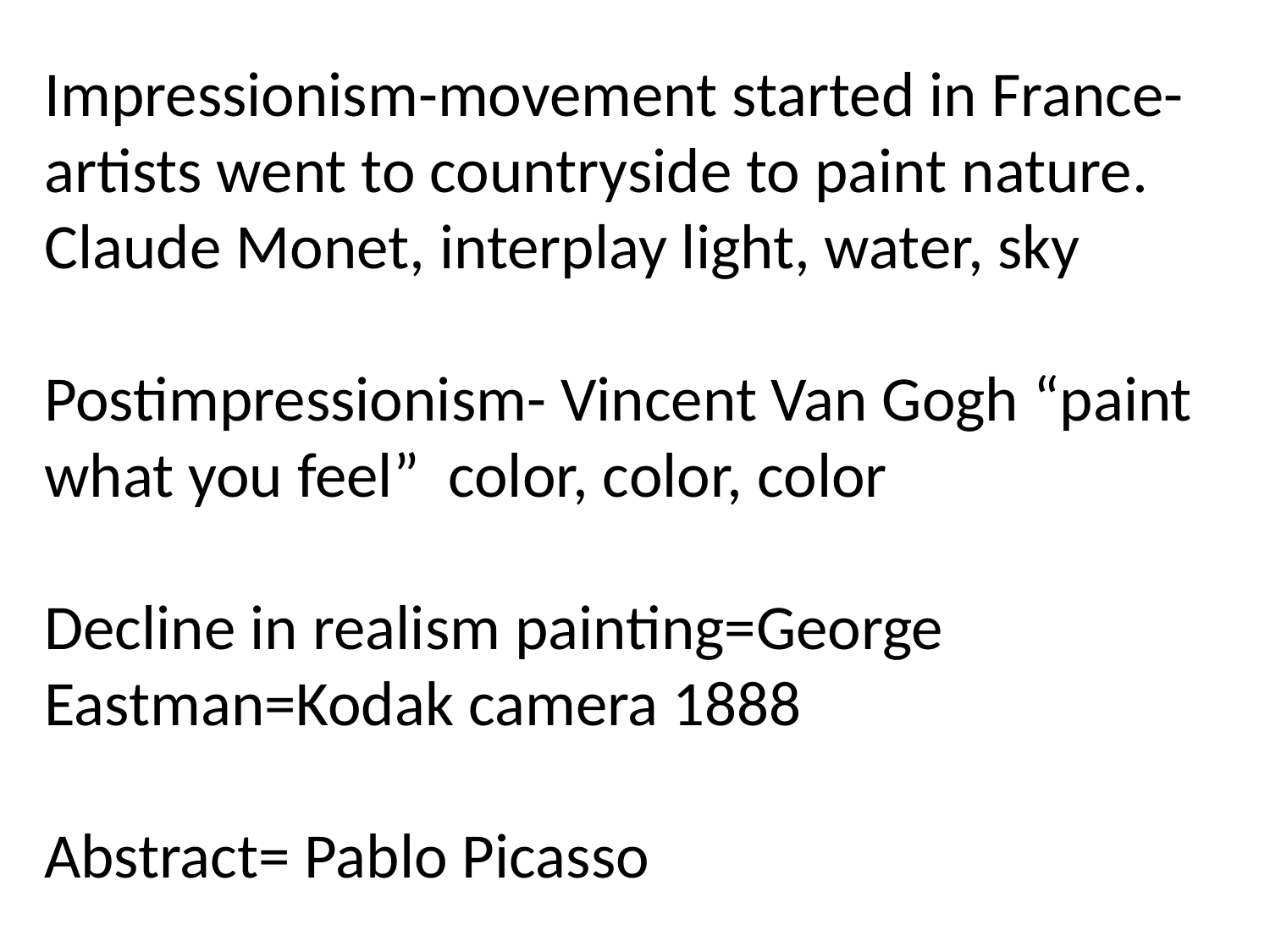

Impressionism-movement started in France-artists went to countryside to paint nature.
Claude Monet, interplay light, water, sky

Postimpressionism- Vincent Van Gogh “paint what you feel”  color, color, color

Decline in realism painting=George Eastman=Kodak camera 1888

Abstract= Pablo Picasso